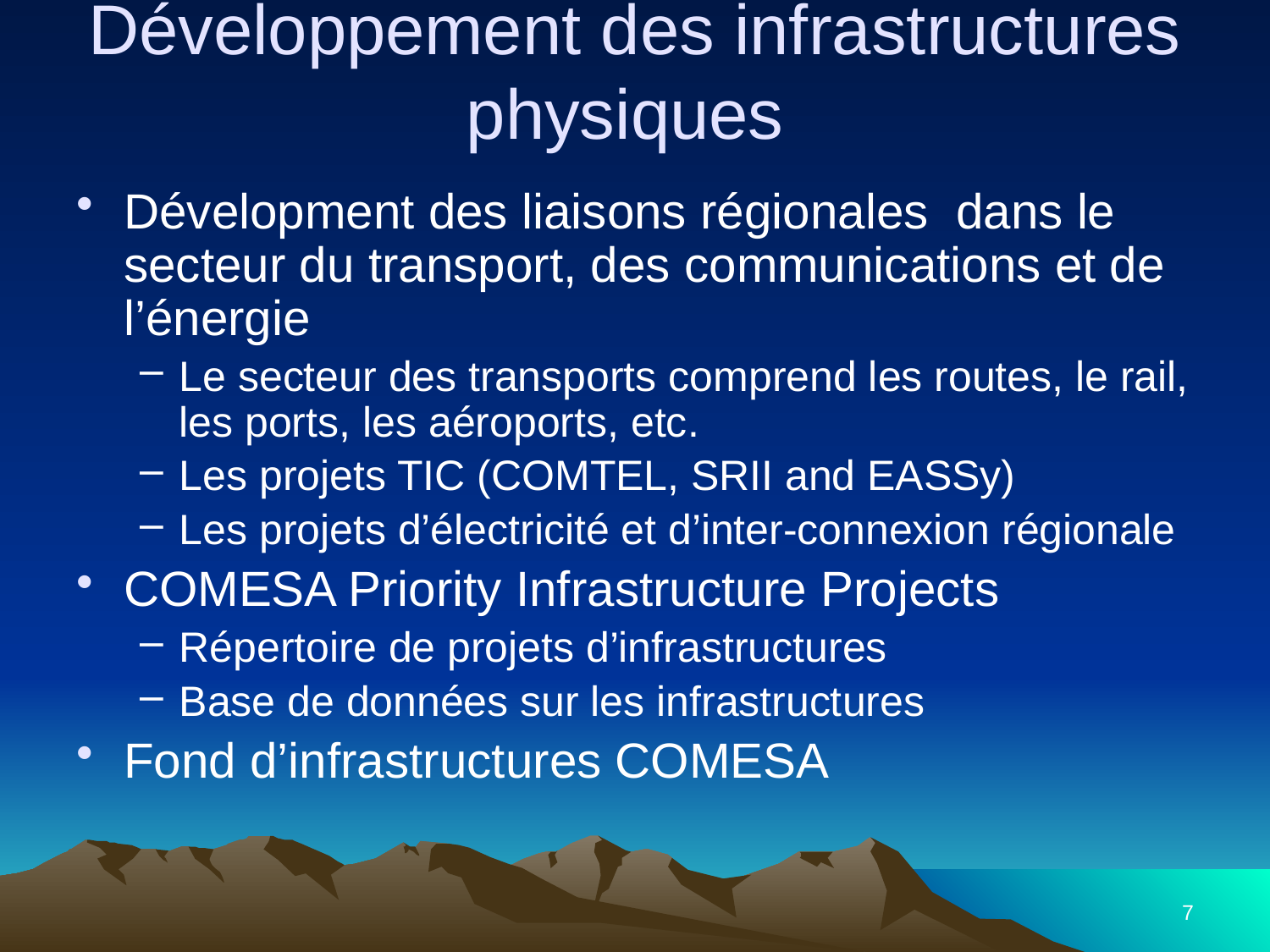

# Développement des infrastructures physiques
Dévelopment des liaisons régionales  dans le secteur du transport, des communications et de l’énergie
Le secteur des transports comprend les routes, le rail, les ports, les aéroports, etc.
Les projets TIC (COMTEL, SRII and EASSy)
Les projets d’électricité et d’inter-connexion régionale
COMESA Priority Infrastructure Projects
Répertoire de projets d’infrastructures
Base de données sur les infrastructures
Fond d’infrastructures COMESA
7